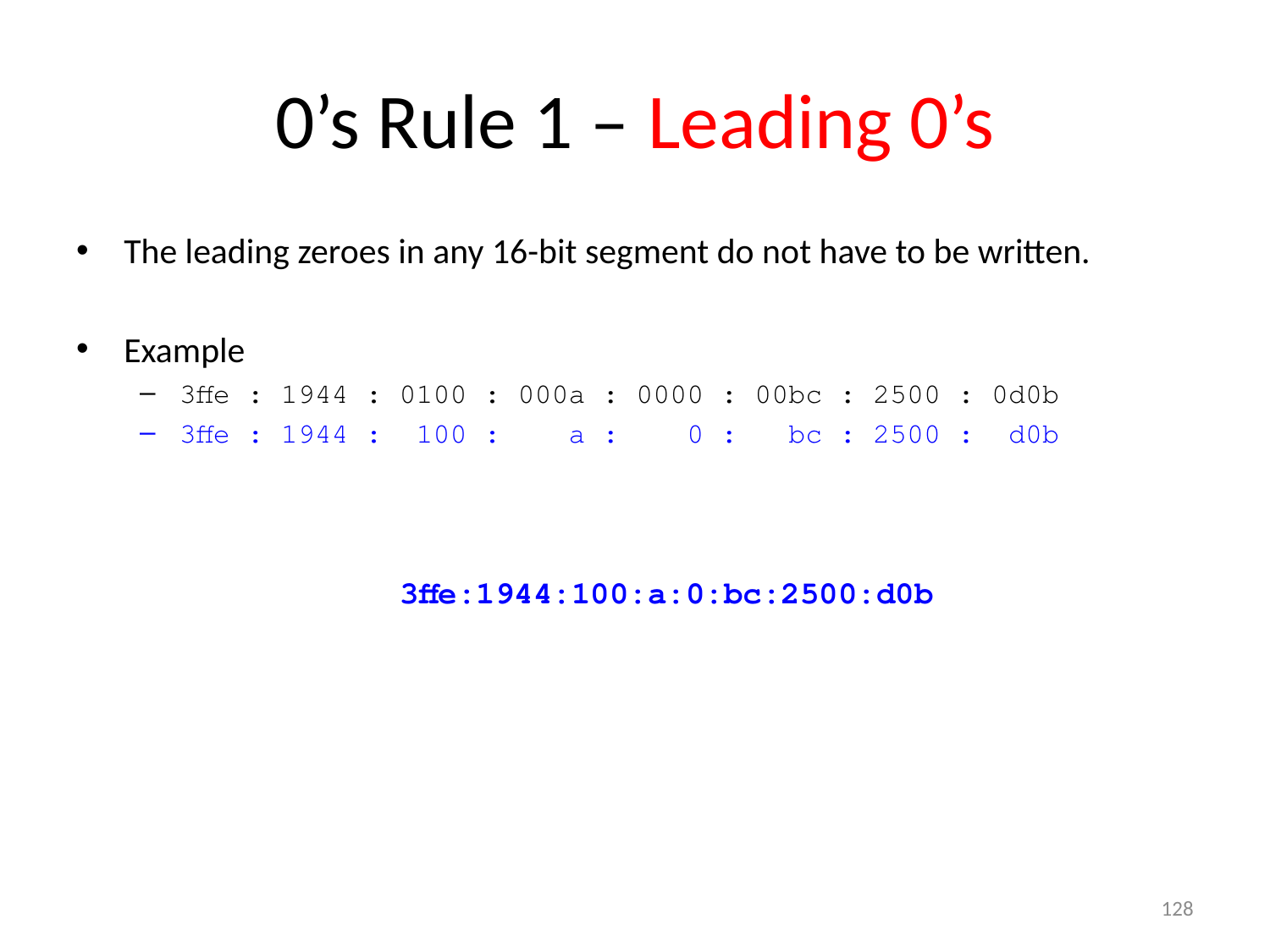

# 0’s Rule 1 – Leading 0’s
The leading zeroes in any 16-bit segment do not have to be written.

Example
3ffe : 1944 : 0100 : 000a : 0000 : 00bc : 2500 : 0d0b
3ffe : 1944 :  100 :    a :    0 :   bc : 2500 :  d0b

3ffe:1944:100:a:0:bc:2500:d0b
128